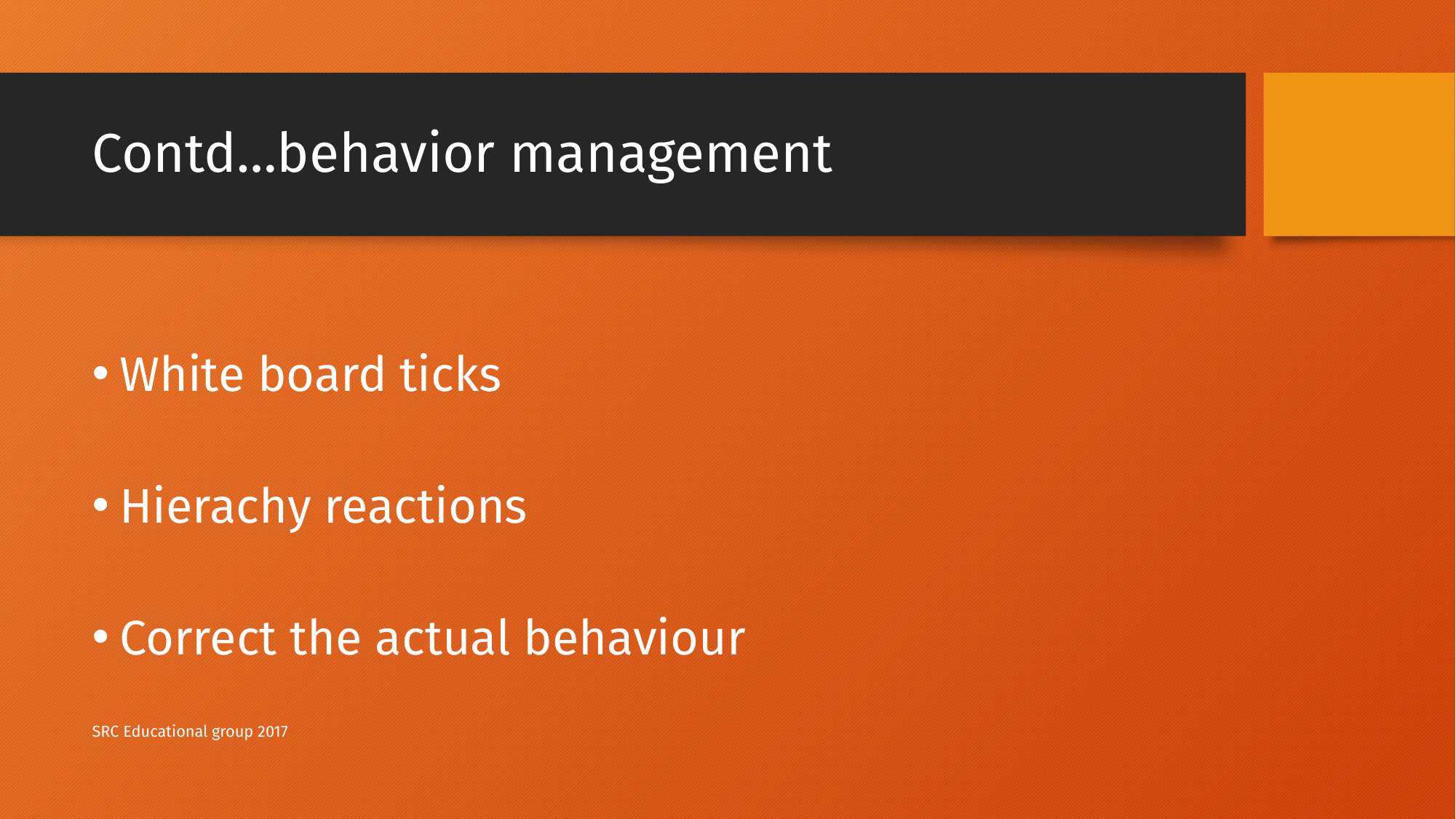

# Contd…behavior management
White board ticks
Hierachy reactions
Correct the actual behaviour

SRC Educational group 2017